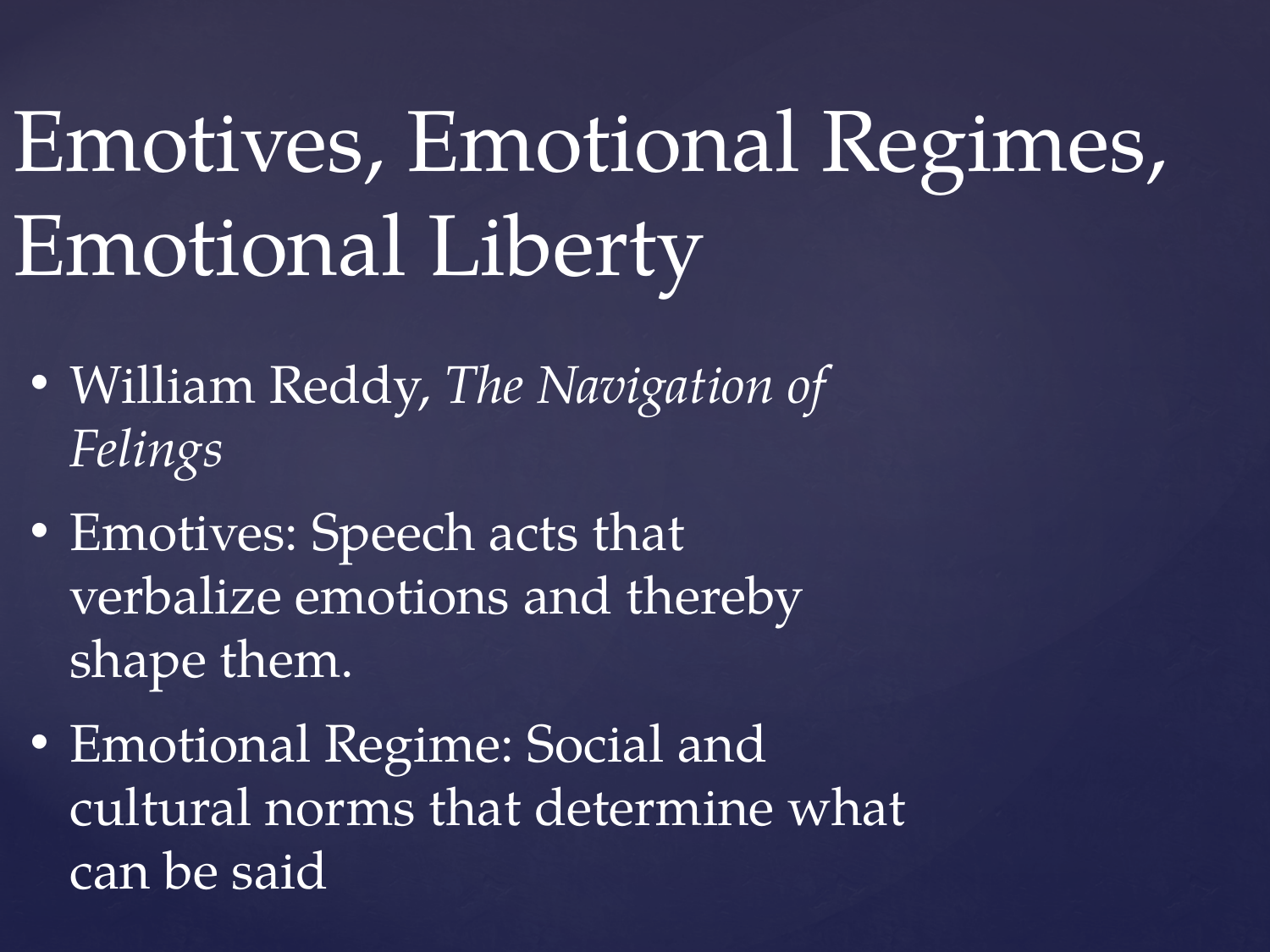

Emotives, Emotional Regimes, Emotional Liberty
William Reddy, The Navigation of Felings
Emotives: Speech acts that verbalize emotions and thereby shape them.
Emotional Regime: Social and cultural norms that determine what can be said